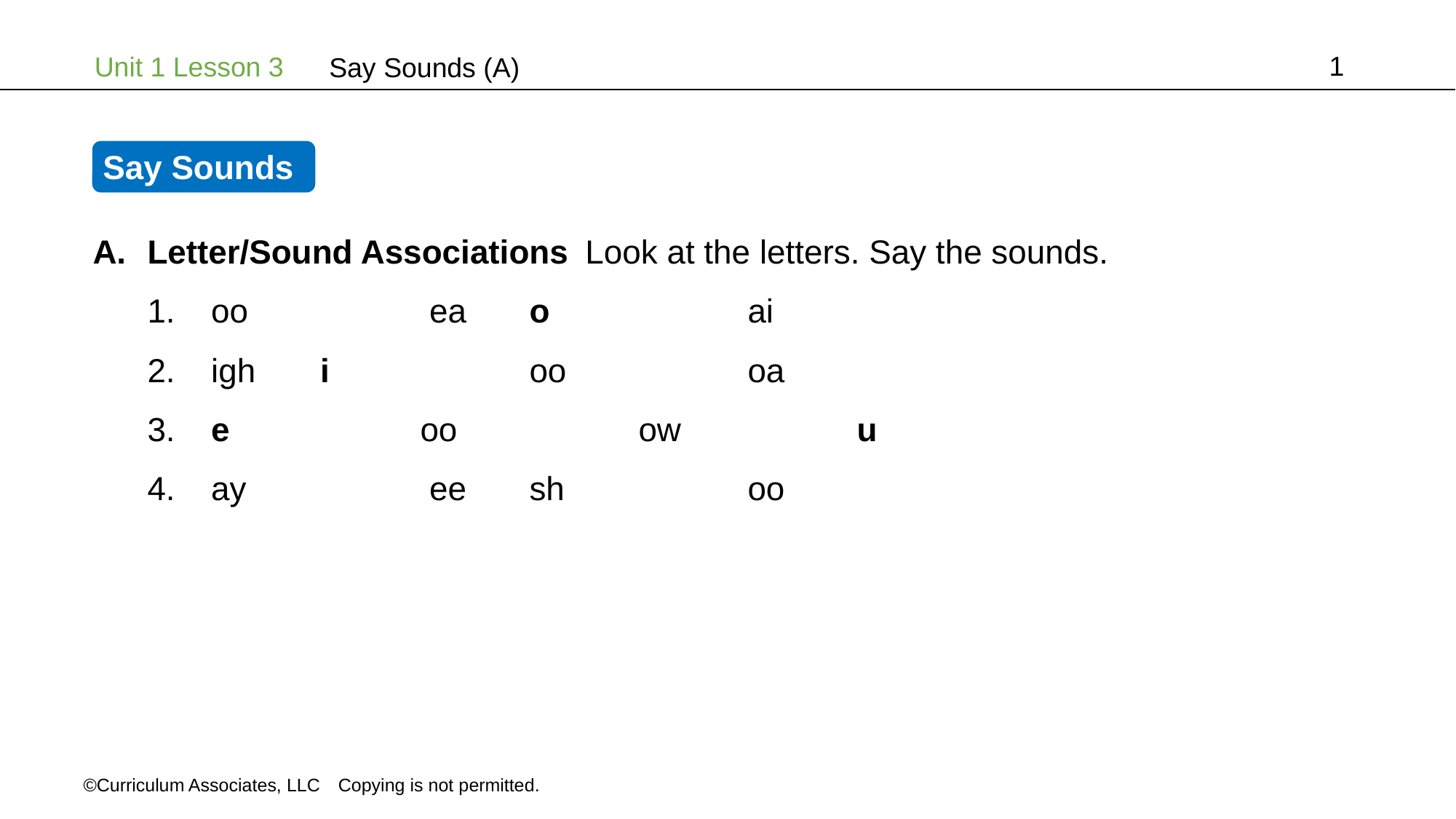

1
Say Sounds (A)
Say Sounds

Letter/Sound Associations Look at the letters. Say the sounds.
 oo		 ea 	o 		ai
 igh 	 i 		oo 		oa
 e 		oo 		ow 		u
 ay		 ee 	sh 		oo